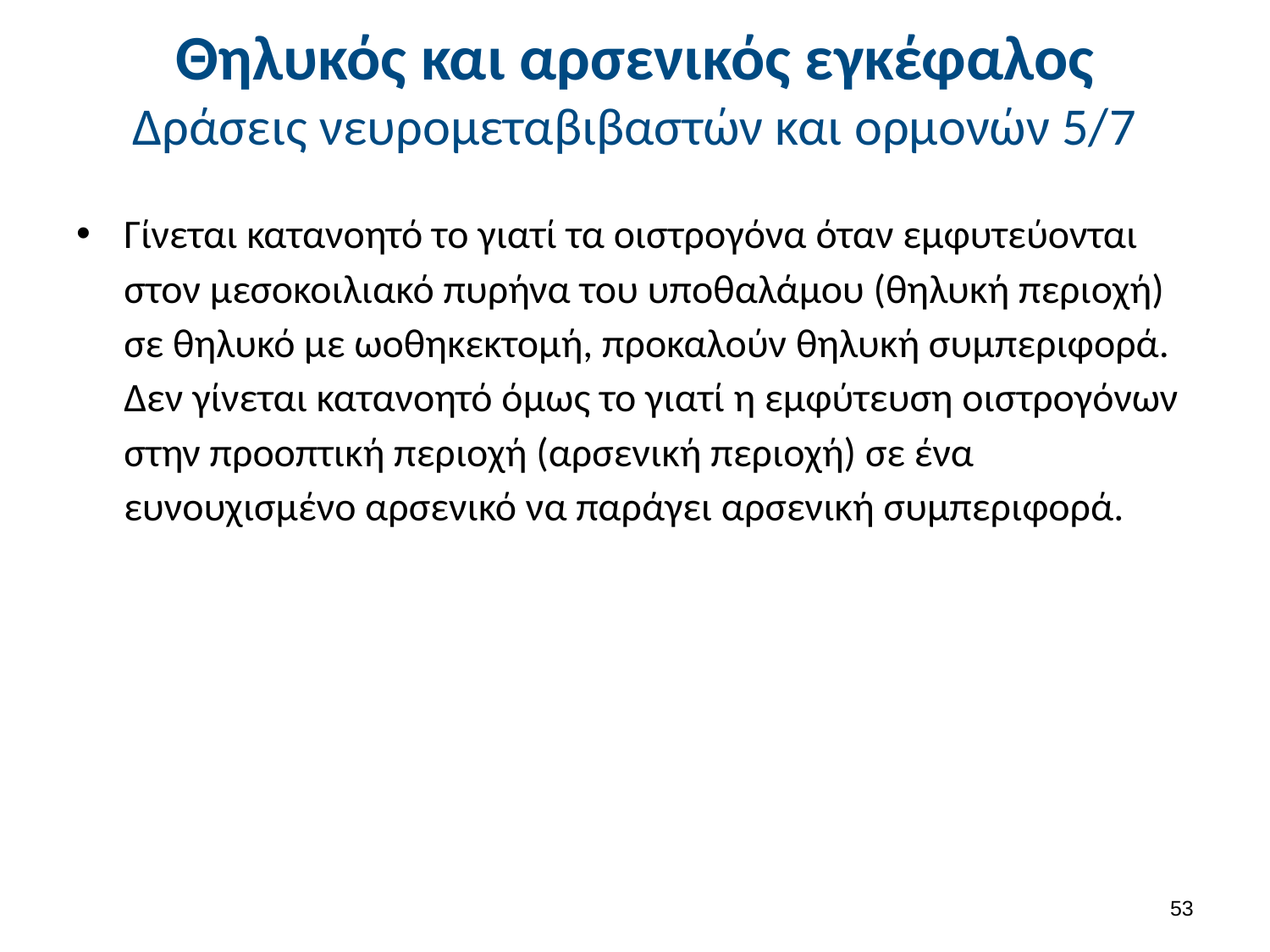

# Θηλυκός και αρσενικός εγκέφαλος Δράσεις νευρομεταβιβαστών και ορμονών 5/7
Γίνεται κατανοητό το γιατί τα οιστρογόνα όταν εμφυτεύονται στον μεσοκοιλιακό πυρήνα του υποθαλάμου (θηλυκή περιοχή) σε θηλυκό με ωοθηκεκτομή, προκαλούν θηλυκή συμπεριφορά. Δεν γίνεται κατανοητό όμως το γιατί η εμφύτευση οιστρογόνων στην προοπτική περιοχή (αρσενική περιοχή) σε ένα ευνουχισμένο αρσενικό να παράγει αρσενική συμπεριφορά.
53